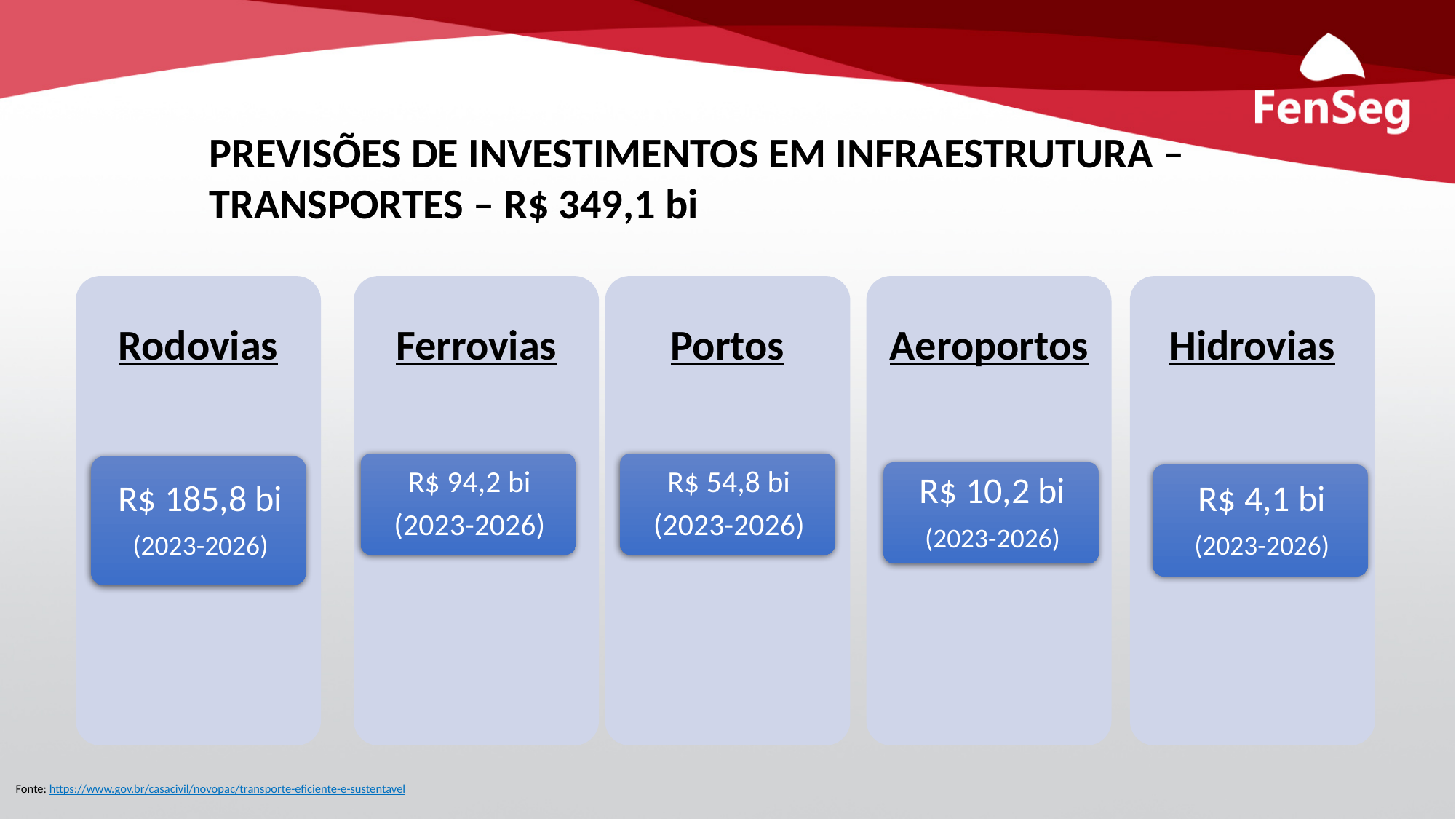

PREVISÕES DE INVESTIMENTOS EM INFRAESTRUTURA – TRANSPORTES – R$ 349,1 bi
Rodovias
R$ 185,8 bi
(2023-2026)
Ferrovias
Portos
Aeroportos
R$ 10,2 bi
(2023-2026)
R$ 54,8 bi
(2023-2026)
R$ 94,2 bi
(2023-2026)
Hidrovias
R$ 4,1 bi
(2023-2026)
Fonte: https://www.gov.br/casacivil/novopac/transporte-eficiente-e-sustentavel